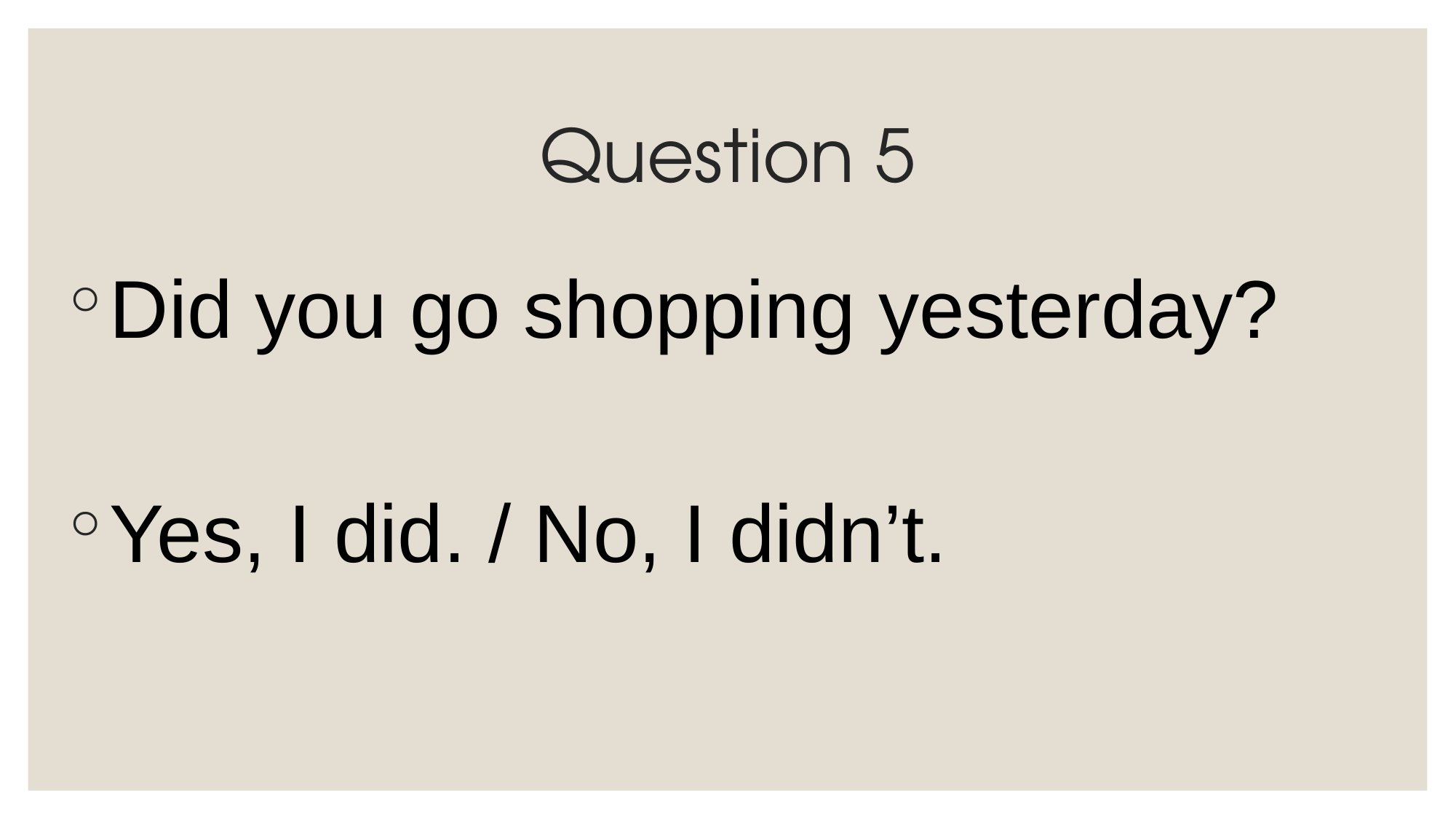

# Question 5
Did you go shopping yesterday?

Yes, I did. / No, I didn’t.